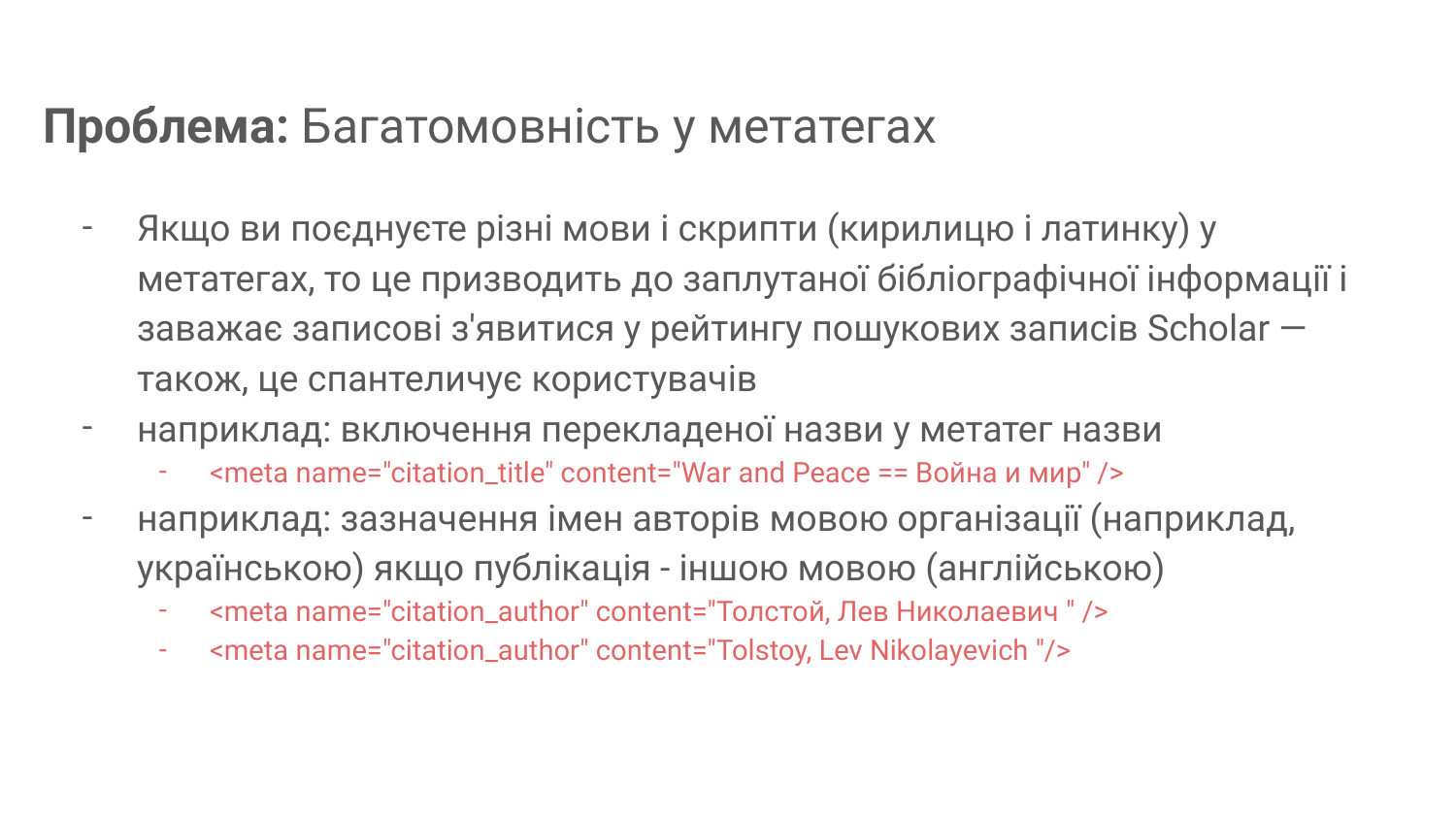

# Проблема: Багатомовність у метатегах

Якщо ви поєднуєте різні мови і скрипти (кирилицю і латинку) у метатегах, то це призводить до заплутаної бібліографічної інформації і заважає записові з'явитися у рейтингу пошукових записів Scholar — також, це спантеличує користувачів
наприклад: включення перекладеної назви у метатег назви
<meta name="citation_title" content="War and Peace == Война и мир" />
наприклад: зазначення імен авторів мовою організації (наприклад, українською) якщо публікація - іншою мовою (англійською)
<meta name="citation_author" content="Толстой, Лев Николаевич " />
<meta name="citation_author" content="Tolstoy, Lev Nikolayevich "/>